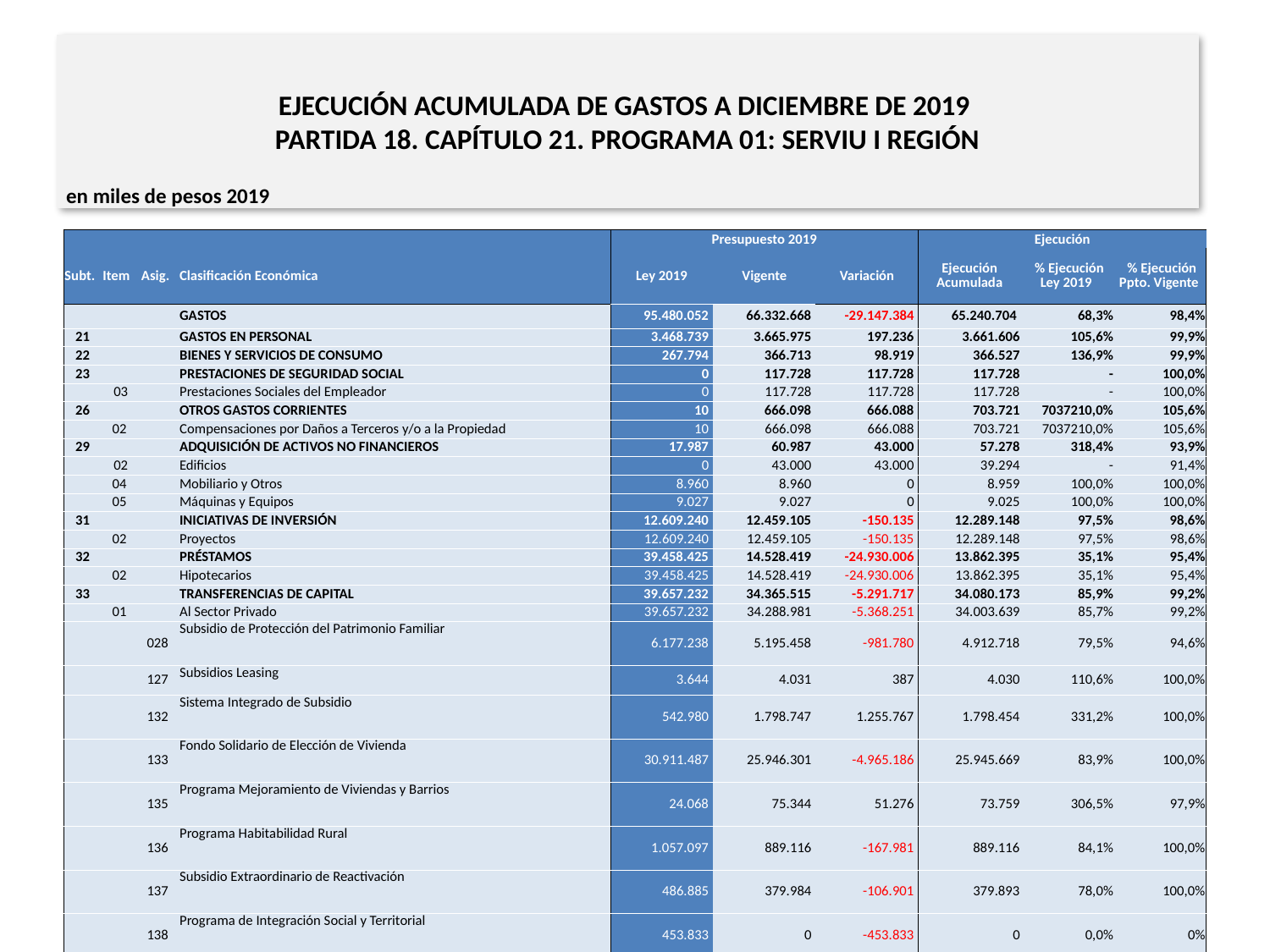

# EJECUCIÓN ACUMULADA DE GASTOS A DICIEMBRE DE 2019 PARTIDA 18. CAPÍTULO 21. PROGRAMA 01: SERVIU I REGIÓN
en miles de pesos 2019
|  |  |  |  | Presupuesto 2019 |  |  | Ejecución |  |  |
| --- | --- | --- | --- | --- | --- | --- | --- | --- | --- |
| Subt. | Item | Asig. | Clasificación Económica | Ley 2019 | Vigente | Variación | Ejecución Acumulada | % Ejecución Ley 2019 | % Ejecución Ppto. Vigente |
|  |  |  | GASTOS | 95.480.052 | 66.332.668 | -29.147.384 | 65.240.704 | 68,3% | 98,4% |
| 21 |  |  | GASTOS EN PERSONAL | 3.468.739 | 3.665.975 | 197.236 | 3.661.606 | 105,6% | 99,9% |
| 22 |  |  | BIENES Y SERVICIOS DE CONSUMO | 267.794 | 366.713 | 98.919 | 366.527 | 136,9% | 99,9% |
| 23 |  |  | PRESTACIONES DE SEGURIDAD SOCIAL | 0 | 117.728 | 117.728 | 117.728 | - | 100,0% |
|  | 03 |  | Prestaciones Sociales del Empleador | 0 | 117.728 | 117.728 | 117.728 | - | 100,0% |
| 26 |  |  | OTROS GASTOS CORRIENTES | 10 | 666.098 | 666.088 | 703.721 | 7037210,0% | 105,6% |
|  | 02 |  | Compensaciones por Daños a Terceros y/o a la Propiedad | 10 | 666.098 | 666.088 | 703.721 | 7037210,0% | 105,6% |
| 29 |  |  | ADQUISICIÓN DE ACTIVOS NO FINANCIEROS | 17.987 | 60.987 | 43.000 | 57.278 | 318,4% | 93,9% |
|  | 02 |  | Edificios | 0 | 43.000 | 43.000 | 39.294 | - | 91,4% |
|  | 04 |  | Mobiliario y Otros | 8.960 | 8.960 | 0 | 8.959 | 100,0% | 100,0% |
|  | 05 |  | Máquinas y Equipos | 9.027 | 9.027 | 0 | 9.025 | 100,0% | 100,0% |
| 31 |  |  | INICIATIVAS DE INVERSIÓN | 12.609.240 | 12.459.105 | -150.135 | 12.289.148 | 97,5% | 98,6% |
|  | 02 |  | Proyectos | 12.609.240 | 12.459.105 | -150.135 | 12.289.148 | 97,5% | 98,6% |
| 32 |  |  | PRÉSTAMOS | 39.458.425 | 14.528.419 | -24.930.006 | 13.862.395 | 35,1% | 95,4% |
|  | 02 |  | Hipotecarios | 39.458.425 | 14.528.419 | -24.930.006 | 13.862.395 | 35,1% | 95,4% |
| 33 |  |  | TRANSFERENCIAS DE CAPITAL | 39.657.232 | 34.365.515 | -5.291.717 | 34.080.173 | 85,9% | 99,2% |
|  | 01 |  | Al Sector Privado | 39.657.232 | 34.288.981 | -5.368.251 | 34.003.639 | 85,7% | 99,2% |
|  |  | 028 | Subsidio de Protección del Patrimonio Familiar | 6.177.238 | 5.195.458 | -981.780 | 4.912.718 | 79,5% | 94,6% |
|  |  | 127 | Subsidios Leasing | 3.644 | 4.031 | 387 | 4.030 | 110,6% | 100,0% |
|  |  | 132 | Sistema Integrado de Subsidio | 542.980 | 1.798.747 | 1.255.767 | 1.798.454 | 331,2% | 100,0% |
|  |  | 133 | Fondo Solidario de Elección de Vivienda | 30.911.487 | 25.946.301 | -4.965.186 | 25.945.669 | 83,9% | 100,0% |
|  |  | 135 | Programa Mejoramiento de Viviendas y Barrios | 24.068 | 75.344 | 51.276 | 73.759 | 306,5% | 97,9% |
|  |  | 136 | Programa Habitabilidad Rural | 1.057.097 | 889.116 | -167.981 | 889.116 | 84,1% | 100,0% |
|  |  | 137 | Subsidio Extraordinario de Reactivación | 486.885 | 379.984 | -106.901 | 379.893 | 78,0% | 100,0% |
|  |  | 138 | Programa de Integración Social y Territorial | 453.833 | 0 | -453.833 | 0 | 0,0% | 0% |
|  | 03 |  | A Otras Entidades Públicas | 0 | 76.534 | 76.534 | 76.534 | - | 100,0% |
|  |  | 102 | Municipalidades para el Programa Recuperación de Barrios | 0 | 76.534 | 76.534 | 76.534 | - | 100,0% |
| 34 |  |  | SERVICIO DE LA DEUDA | 625 | 102.128 | 101.503 | 102.128 | 16340,5% | 100,0% |
|  | 07 |  | Deuda Flotante | 625 | 102.128 | 101.503 | 102.128 | 16340,5% | 100,0% |
12
Fuente: Elaboración propia en base  a Informes de ejecución presupuestaria mensual de DIPRES.